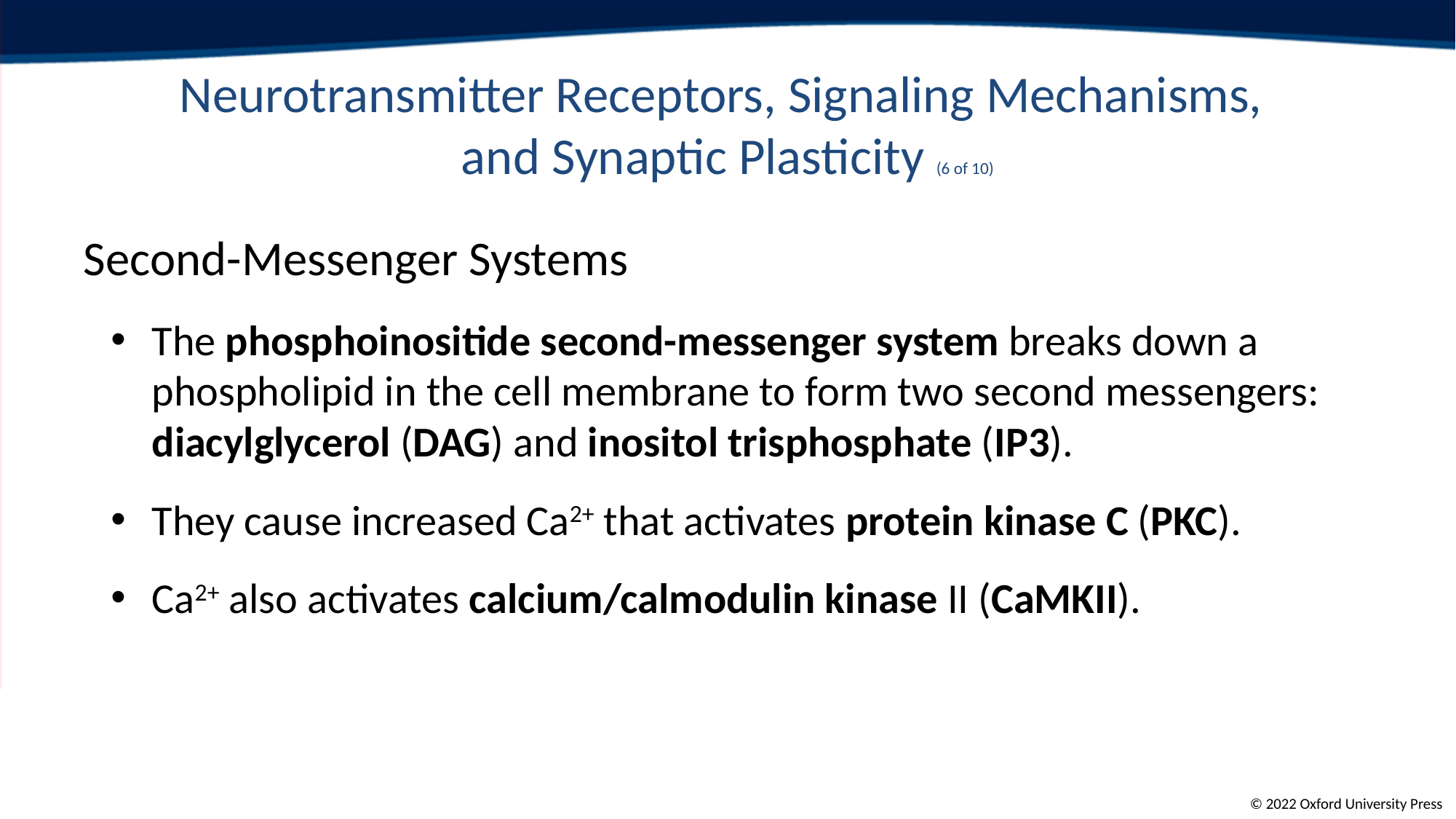

# Neurotransmitter Receptors, Signaling Mechanisms, and Synaptic Plasticity (6 of 10)
Second-Messenger Systems
The phosphoinositide second-messenger system breaks down a phospholipid in the cell membrane to form two second messengers: diacylglycerol (DAG) and inositol trisphosphate (IP3).
They cause increased Ca2+ that activates protein kinase C (PKC).
Ca2+ also activates calcium/calmodulin kinase II (CaMKII).